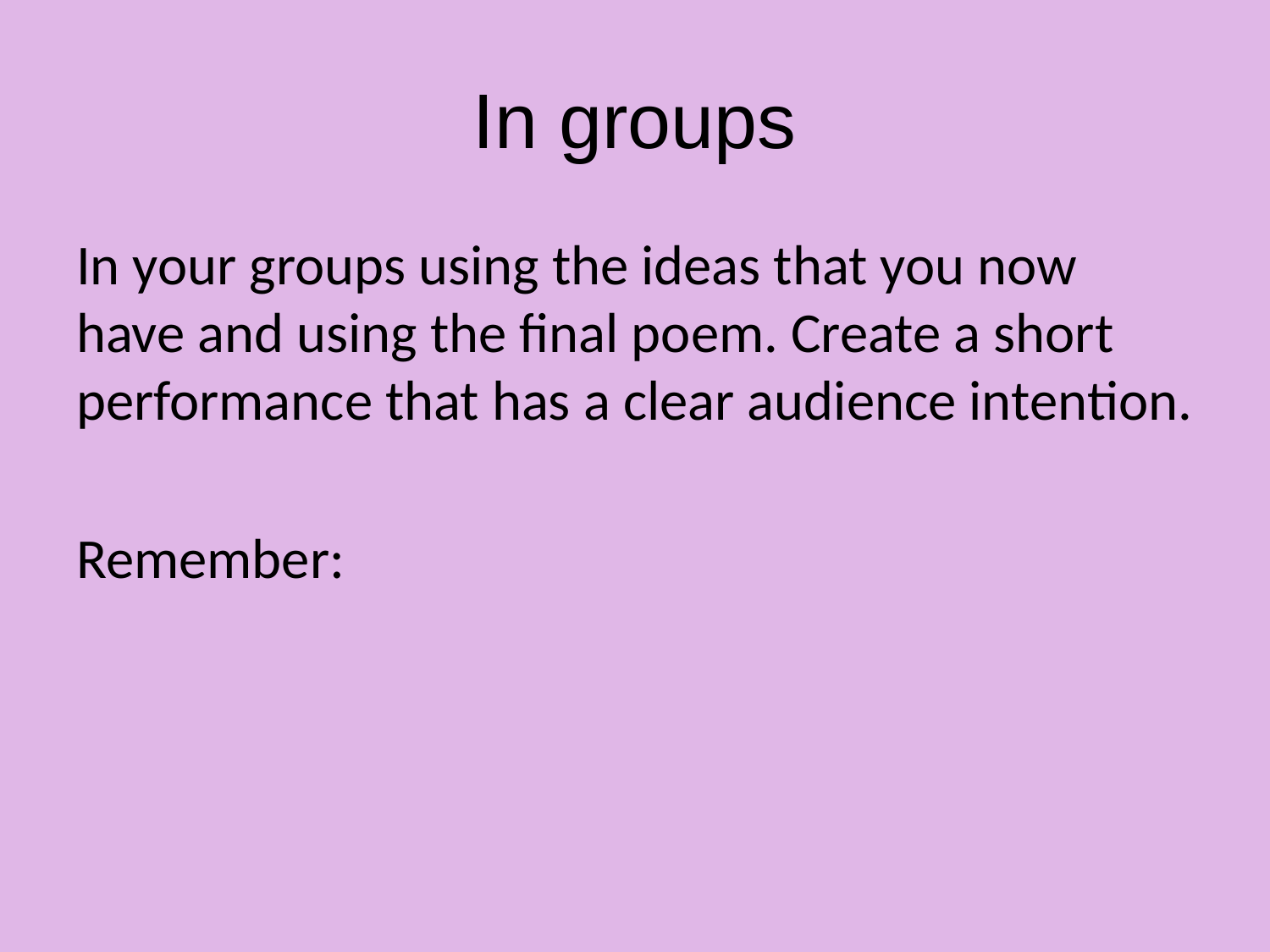

# In groups
In your groups using the ideas that you now have and using the final poem. Create a short performance that has a clear audience intention.

Remember: